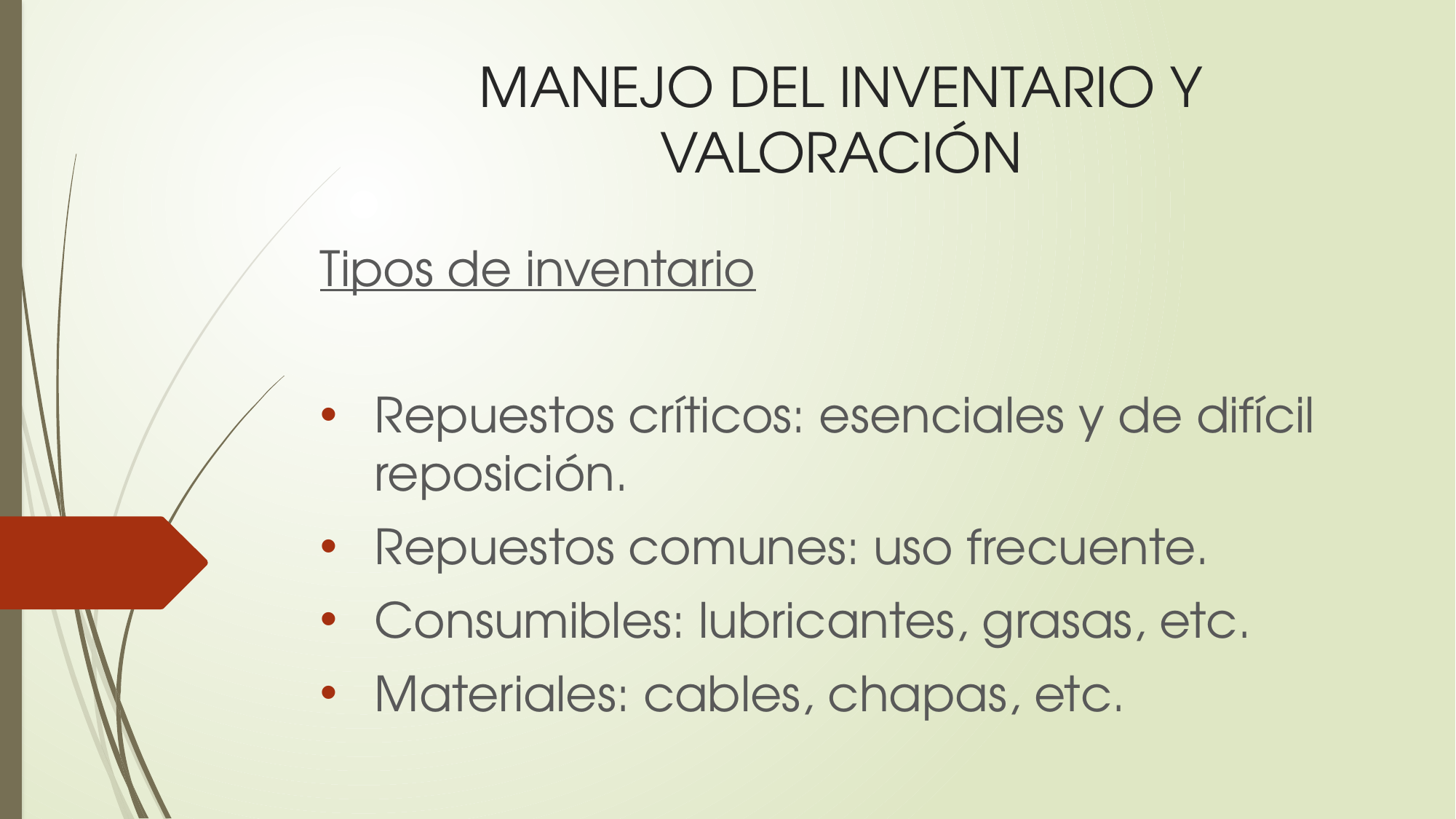

# MANEJO DEL INVENTARIO Y VALORACIÓN
Tipos de inventario

Repuestos críticos: esenciales y de difícil reposición.
Repuestos comunes: uso frecuente.
Consumibles: lubricantes, grasas, etc.
Materiales: cables, chapas, etc.